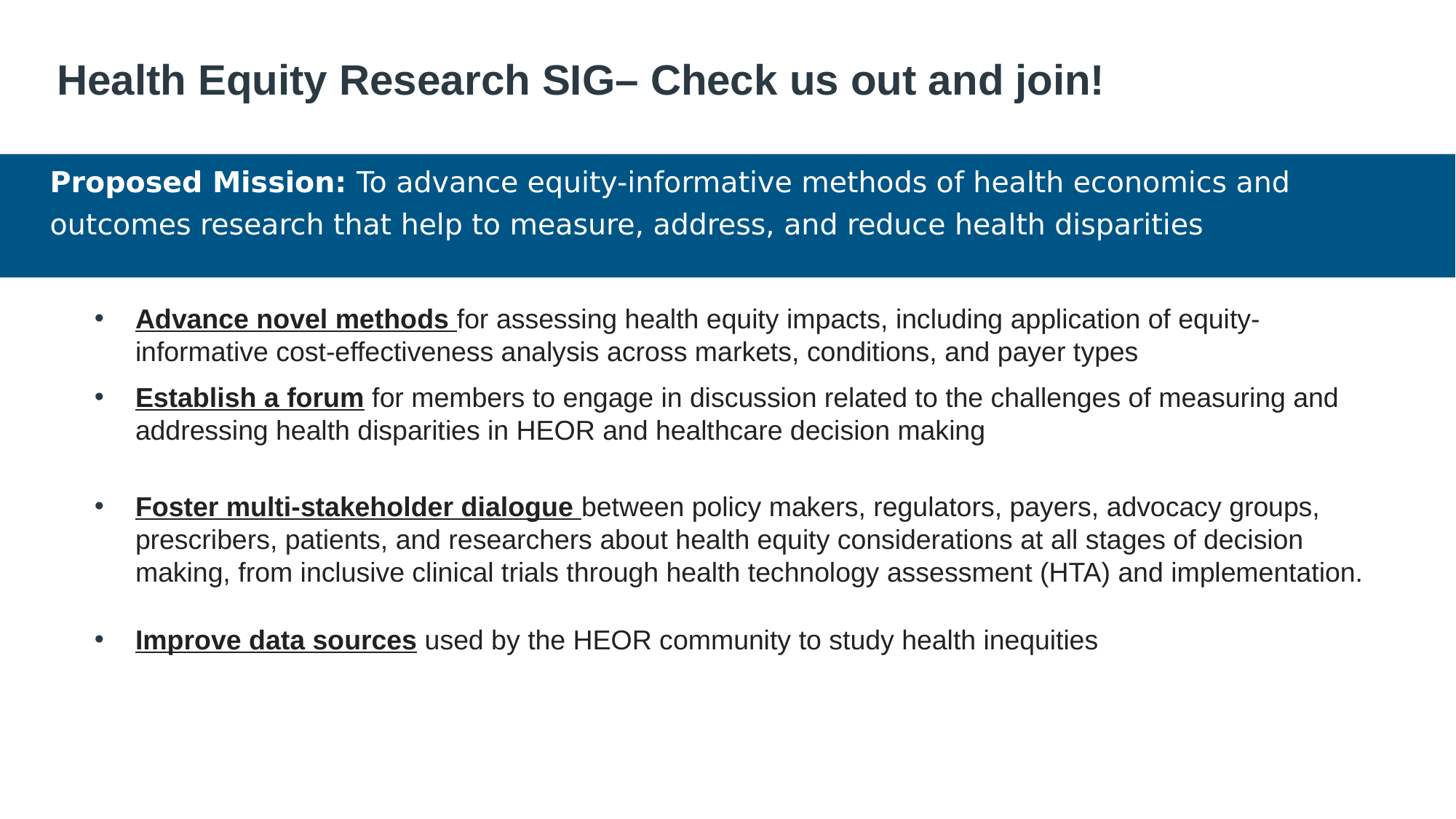

# Health Equity Research SIG– Check us out and join!

Proposed Mission: To advance equity-informative methods of health economics and outcomes research that help to measure, address, and reduce health disparities
KEY RESEARCH QUESTION
How would US government (i.e., Medicare) funding of inpatient treatments for COVID-19 impact current underlying health disparities in the United States?
Advance novel methods for assessing health equity impacts, including application of equity-informative cost-effectiveness analysis across markets, conditions, and payer types

Establish a forum for members to engage in discussion related to the challenges of measuring and addressing health disparities in HEOR and healthcare decision making

Foster multi-stakeholder dialogue between policy makers, regulators, payers, advocacy groups, prescribers, patients, and researchers about health equity considerations at all stages of decision making, from inclusive clinical trials through health technology assessment (HTA) and implementation.

Improve data sources used by the HEOR community to study health inequities